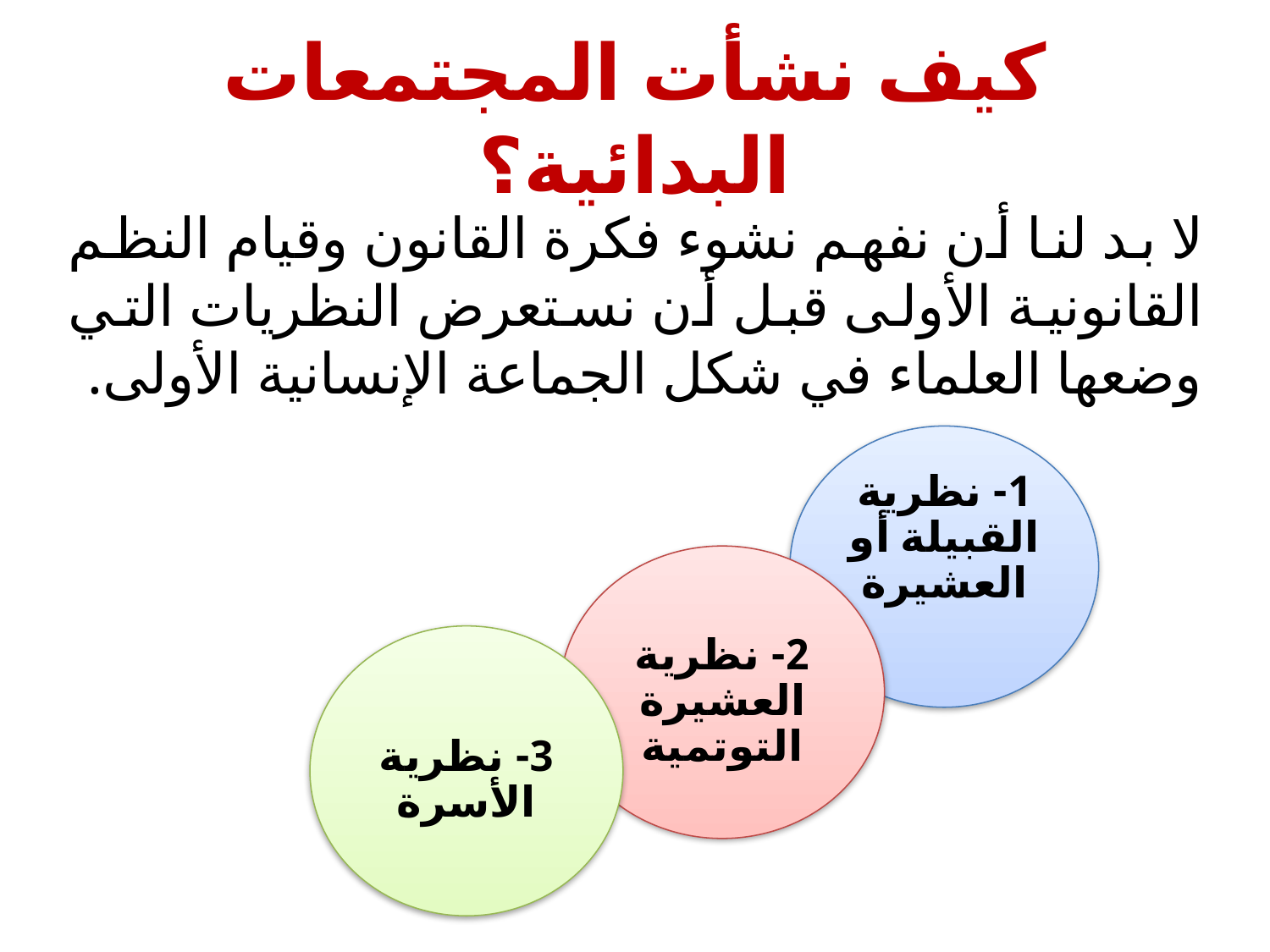

# كيف نشأت المجتمعات البدائية؟
لا بد لنا أن نفهم نشوء فكرة القانون وقيام النظم القانونية الأولى قبل أن نستعرض النظريات التي وضعها العلماء في شكل الجماعة الإنسانية الأولى.

1- نظرية القبيلة أو العشيرة
2- نظرية العشيرة التوتمية
3- نظرية الأسرة